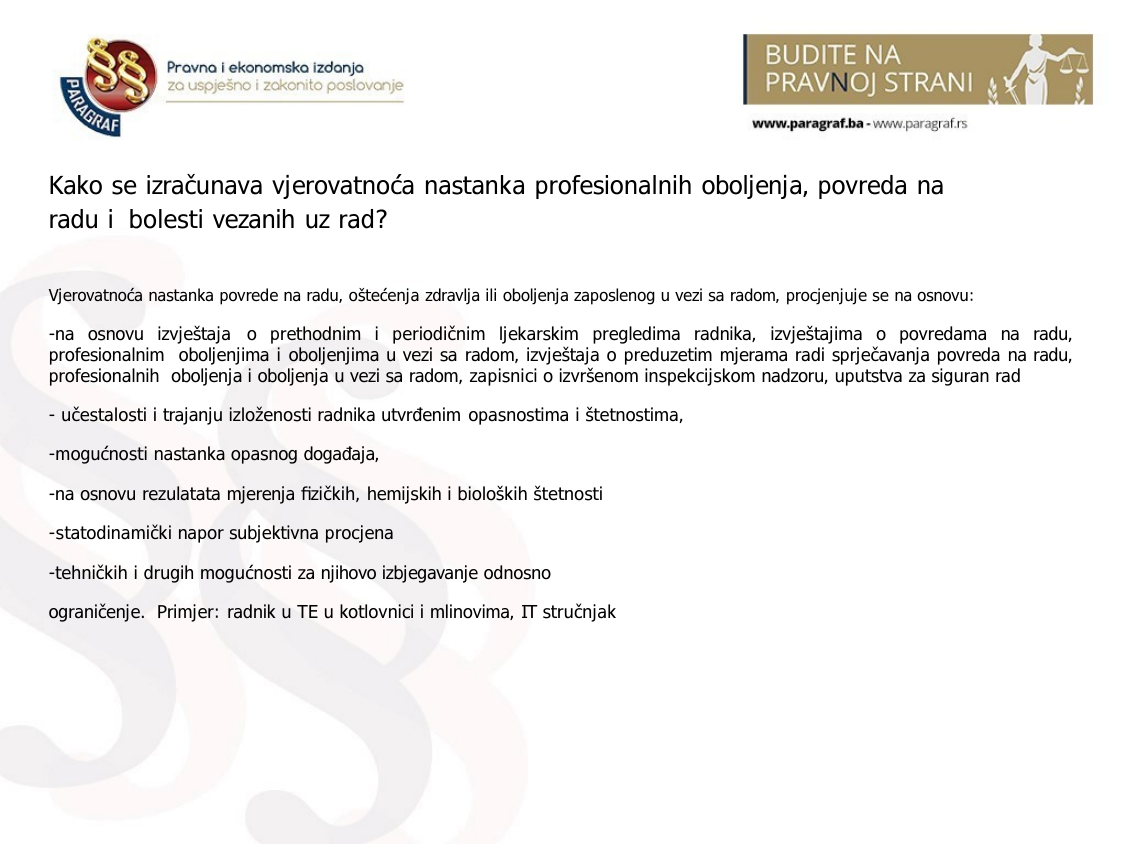

# Kako se izračunava vjerovatnoća nastanka profesionalnih oboljenja, povreda na radu i  bolesti vezanih uz rad?
Vjerovatnoća nastanka povrede na radu, oštećenja zdravlja ili oboljenja zaposlenog u vezi sa radom, procjenjuje se na osnovu:

-na osnovu izvještaja o prethodnim i periodičnim ljekarskim pregledima radnika, izvještajima o povredama na radu, profesionalnim  oboljenjima i oboljenjima u vezi sa radom, izvještaja o preduzetim mjerama radi sprječavanja povreda na radu, profesionalnih  oboljenja i oboljenja u vezi sa radom, zapisnici o izvršenom inspekcijskom nadzoru, uputstva za siguran rad
- učestalosti i trajanju izloženosti radnika utvrđenim opasnostima i štetnostima,
-mogućnosti nastanka opasnog događaja,
-na osnovu rezulatata mjerenja ﬁzičkih, hemijskih i bioloških štetnosti
-statodinamički napor subjektivna procjena
-tehničkih i drugih mogućnosti za njihovo izbjegavanje odnosno ograničenje.  Primjer: radnik u TE u kotlovnici i mlinovima, IT stručnjak